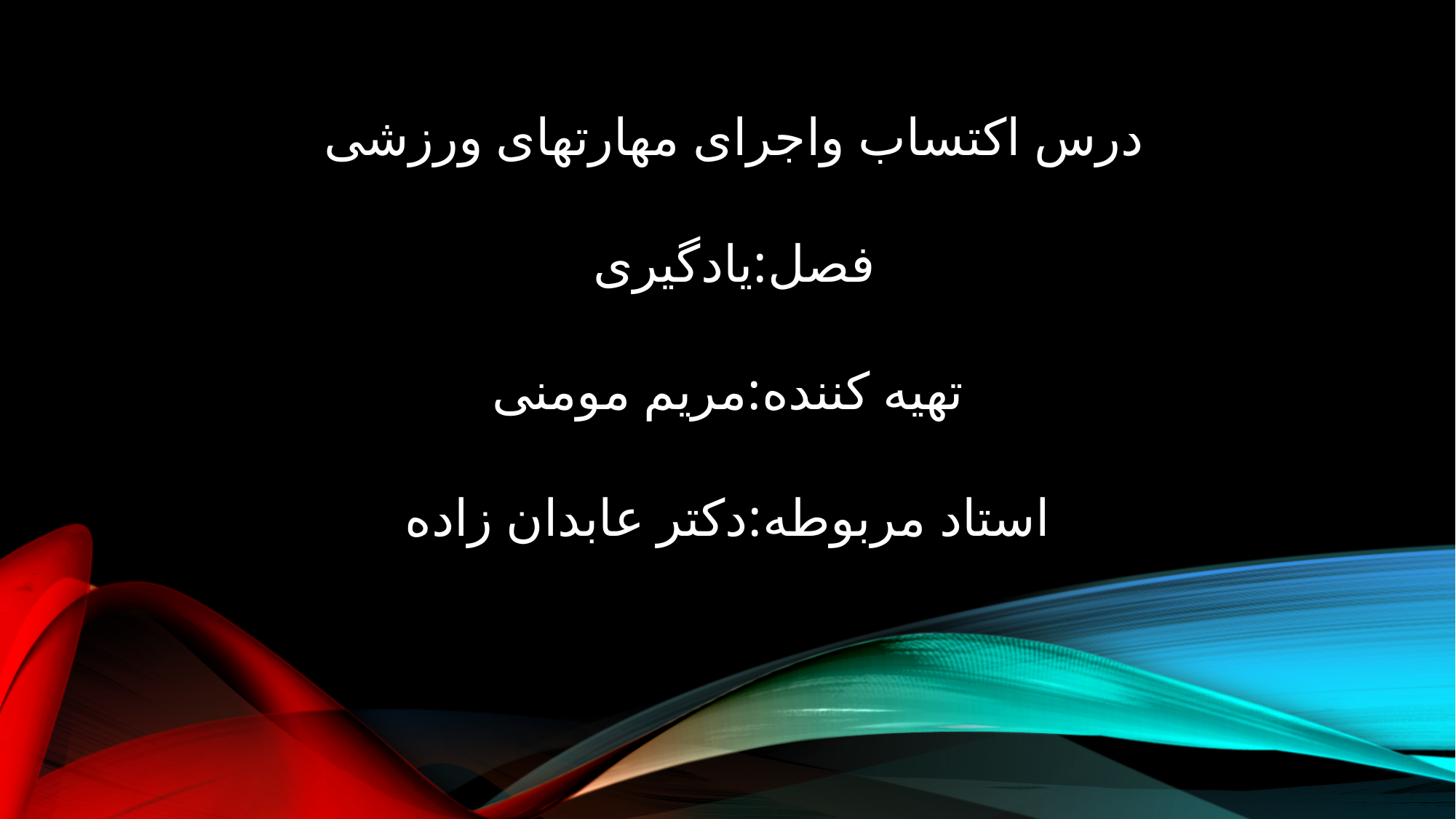

درس اکتساب واجرای مهارتهای ورزشی

فصل:یادگیری

تهیه کننده:مریم مومنی

استاد مربوطه:دکتر عابدان زاده